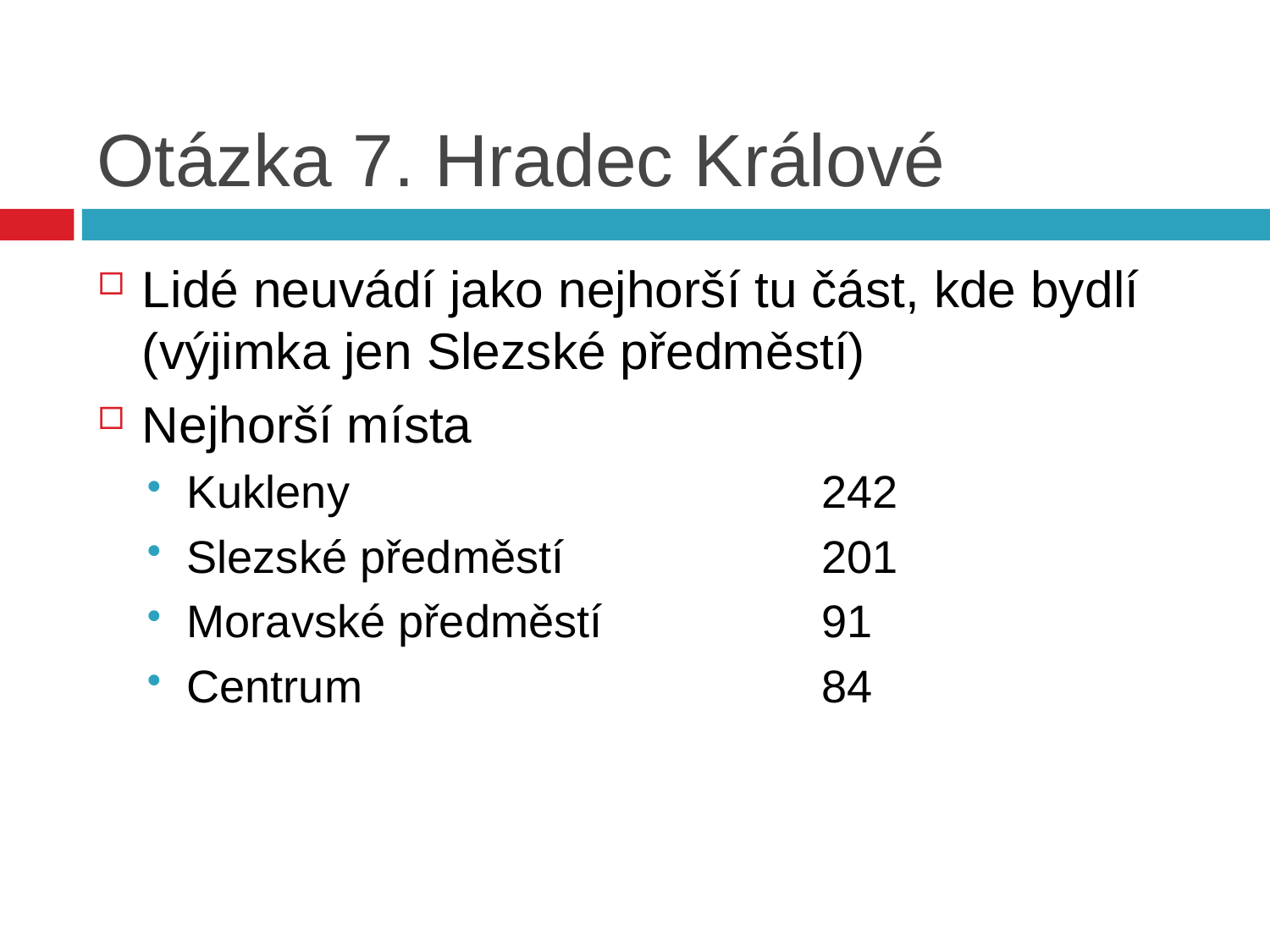

# Otázka 7. Hradec Králové
Lidé neuvádí jako nejhorší tu část, kde bydlí (výjimka jen Slezské předměstí)
Nejhorší místa
Kukleny 				242
Slezské předměstí 		201
Moravské předměstí 		91
Centrum 				84